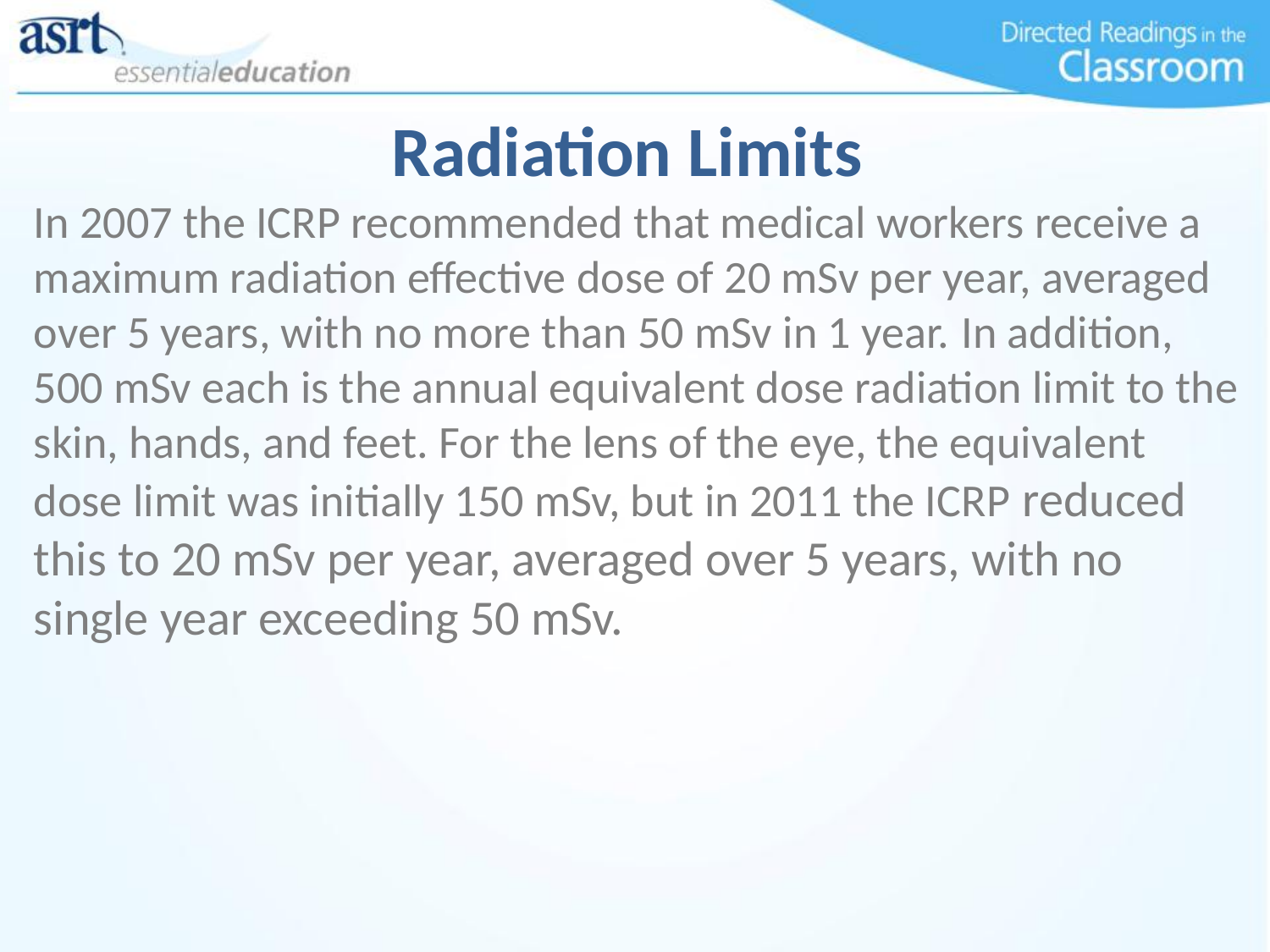

# Radiation Limits
In 2007 the ICRP recommended that medical workers receive a maximum radiation effective dose of 20 mSv per year, averaged over 5 years, with no more than 50 mSv in 1 year. In addition, 500 mSv each is the annual equivalent dose radiation limit to the skin, hands, and feet. For the lens of the eye, the equivalent dose limit was initially 150 mSv, but in 2011 the ICRP reduced this to 20 mSv per year, averaged over 5 years, with no single year exceeding 50 mSv.